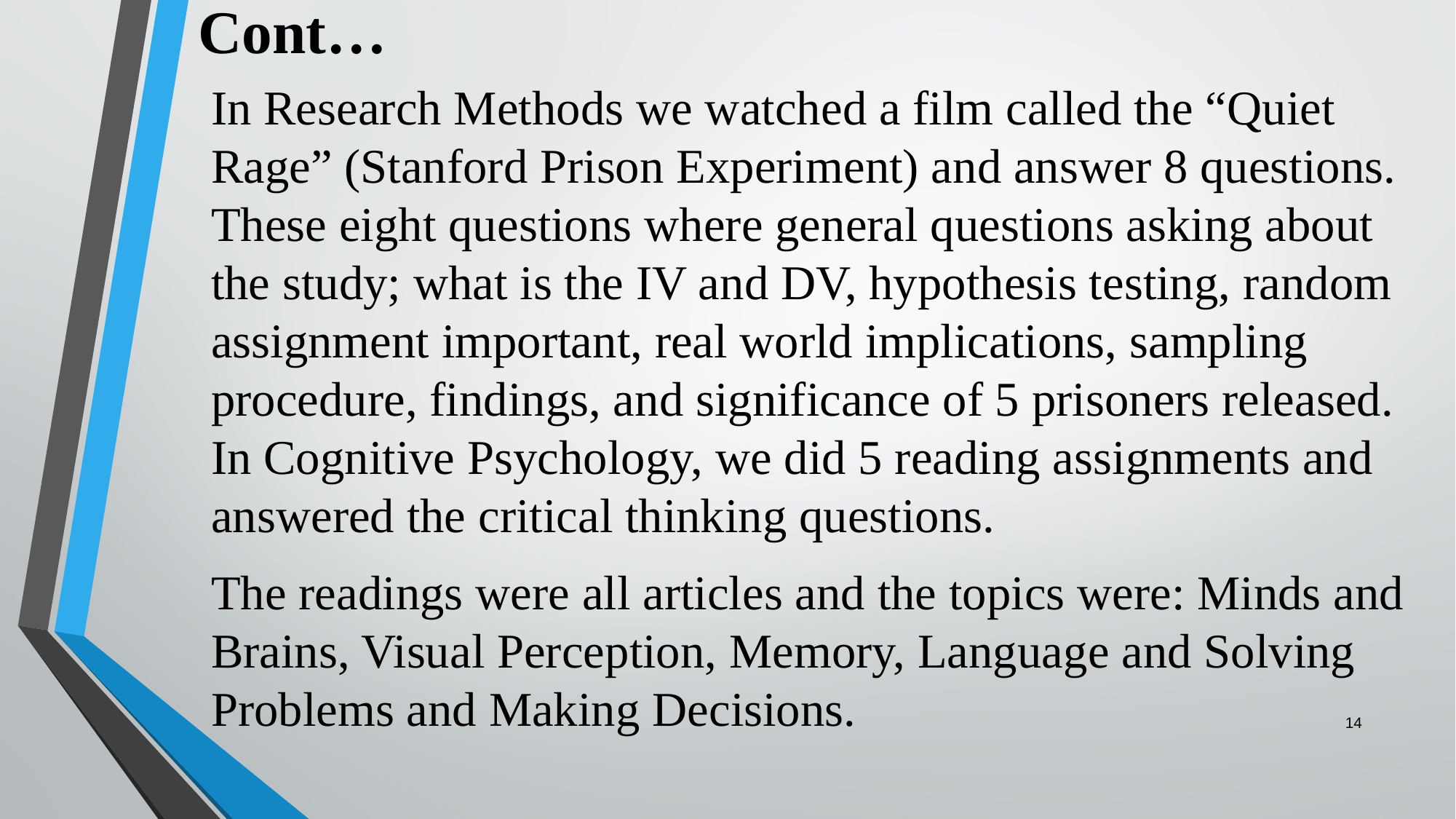

# Cont…
In Research Methods we watched a film called the “Quiet Rage” (Stanford Prison Experiment) and answer 8 questions. These eight questions where general questions asking about the study; what is the IV and DV, hypothesis testing, random assignment important, real world implications, sampling procedure, findings, and significance of 5 prisoners released. In Cognitive Psychology, we did 5 reading assignments and answered the critical thinking questions.
The readings were all articles and the topics were: Minds and Brains, Visual Perception, Memory, Language and Solving Problems and Making Decisions.

14